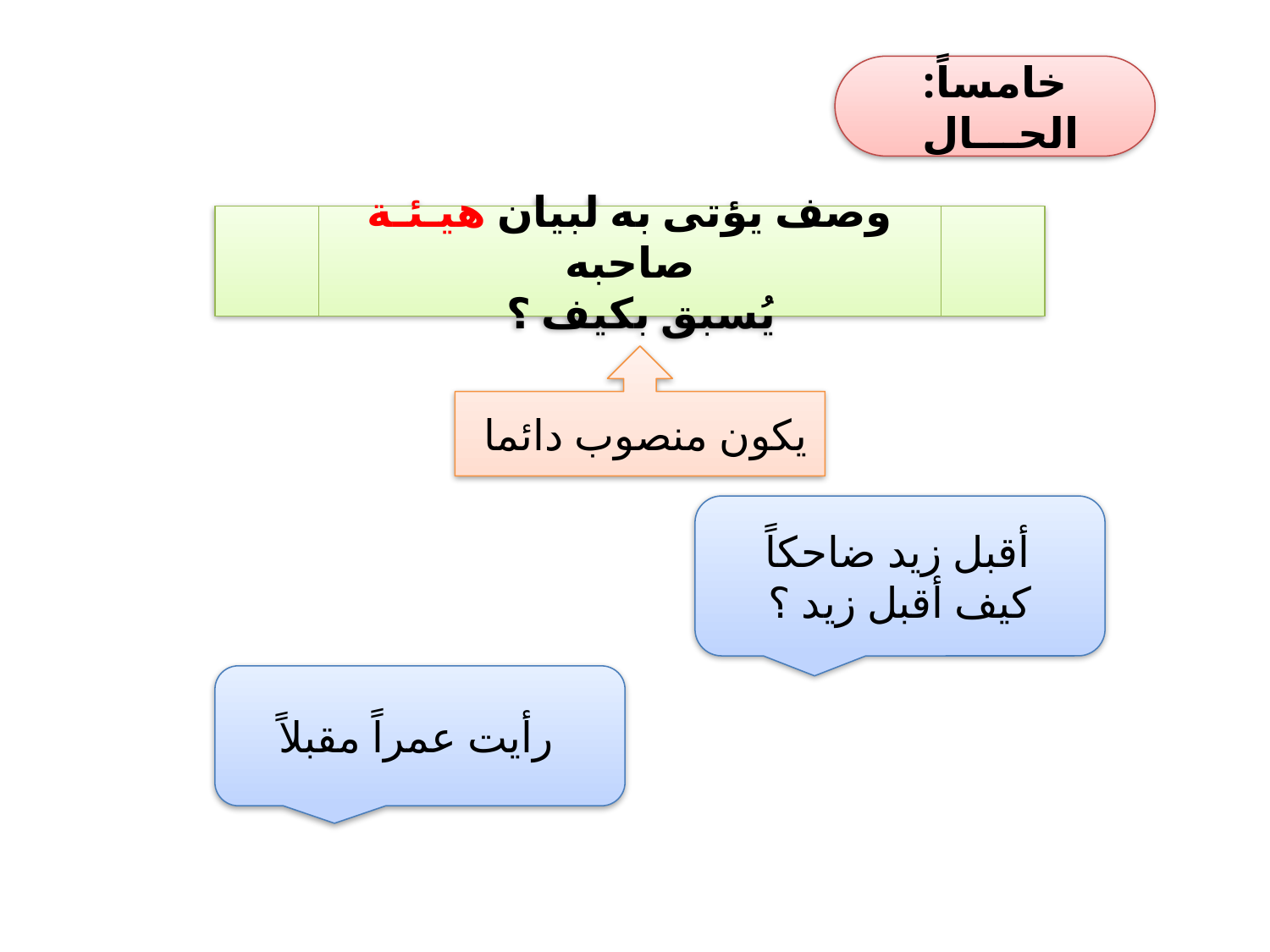

خامساً: الحـــال
وصف يؤتى به لبيان هيـئـة صاحبه
يُسبق بكيف ؟
يكون منصوب دائما
أقبل زيد ضاحكاً
كيف أقبل زيد ؟
رأيت عمراً مقبلاً